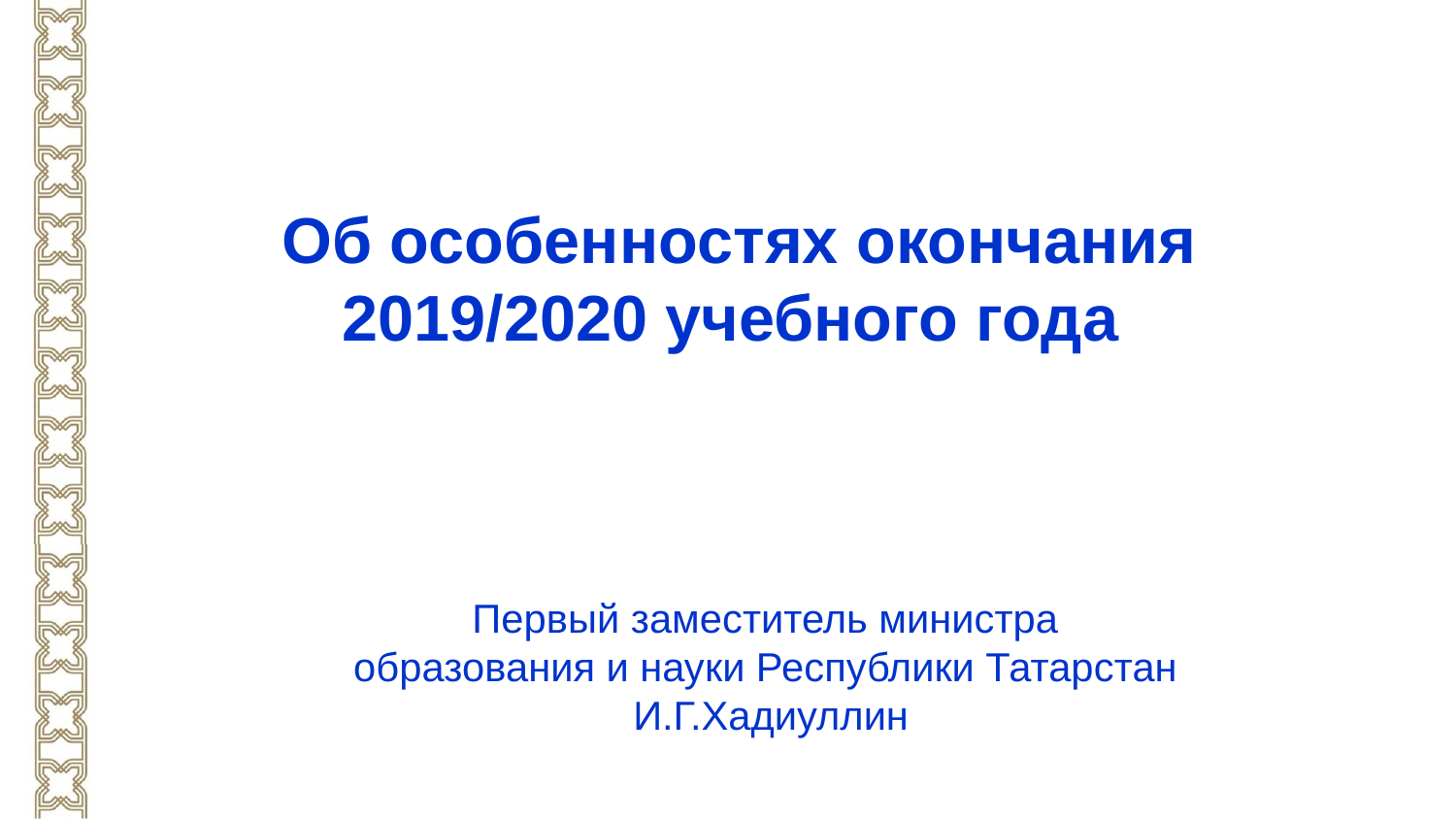

Об особенностях окончания 2019/2020 учебного года
Первый заместитель министра
образования и науки Республики Татарстан
И.Г.Хадиуллин